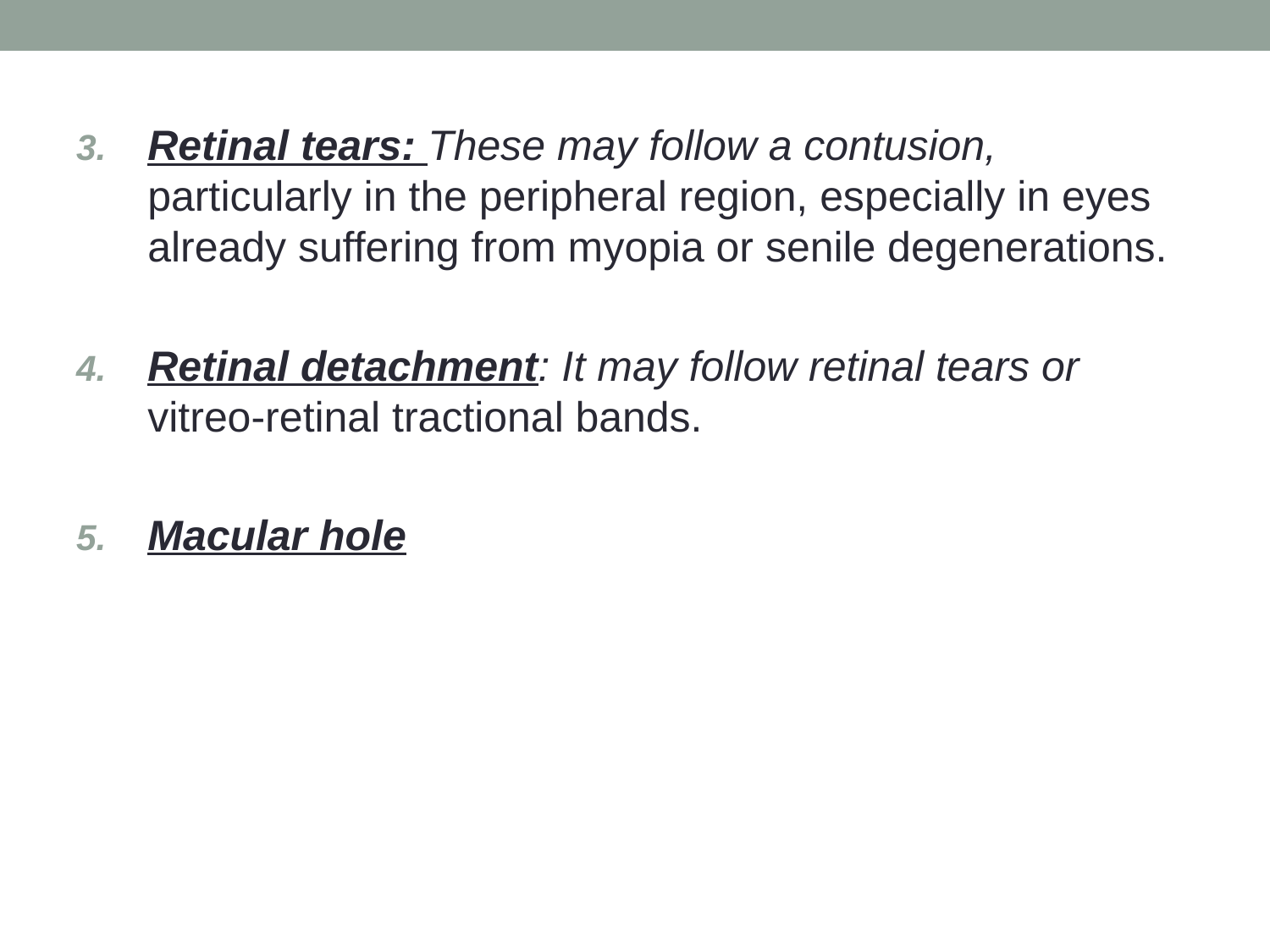

Retinal tears: These may follow a contusion, particularly in the peripheral region, especially in eyes already suffering from myopia or senile degenerations.

Retinal detachment: It may follow retinal tears or vitreo-retinal tractional bands.

Macular hole

#